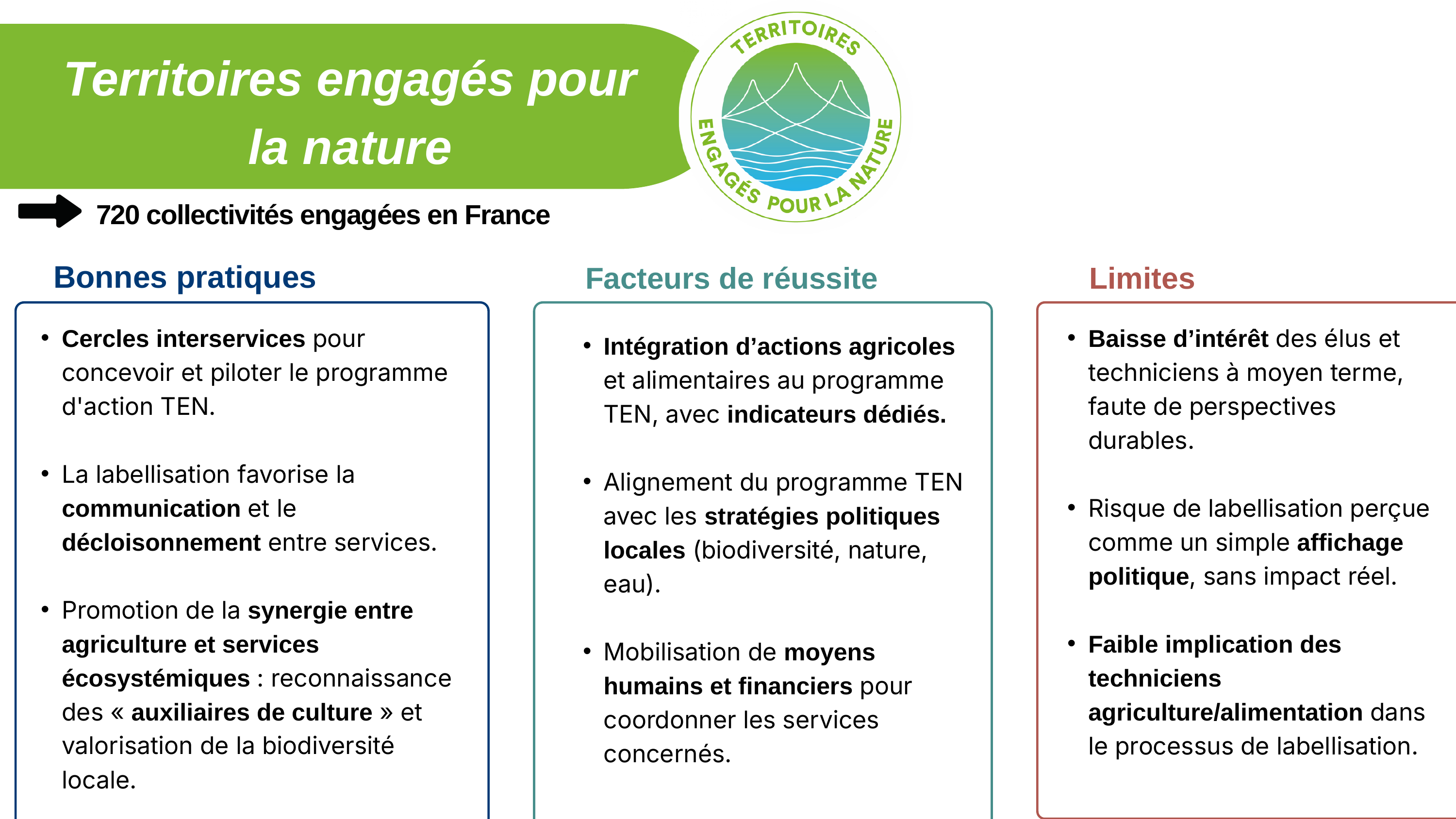

Territoires engagés pour la nature
720 collectivités engagées en France

Bonnes pratiques
Facteurs de réussite
Limites

Cercles interservices pour concevoir et piloter le programme d'action TEN.

La labellisation favorise la communication et le décloisonnement entre services.

Promotion de la synergie entre agriculture et services écosystémiques : reconnaissance des « auxiliaires de culture » et valorisation de la biodiversité locale.
Baisse d’intérêt des élus et techniciens à moyen terme, faute de perspectives durables.

Risque de labellisation perçue comme un simple affichage politique, sans impact réel.

Faible implication des techniciens agriculture/alimentation dans le processus de labellisation.
Intégration d’actions agricoles et alimentaires au programme TEN, avec indicateurs dédiés.

Alignement du programme TEN avec les stratégies politiques locales (biodiversité, nature, eau).

Mobilisation de moyens humains et financiers pour coordonner les services concernés.
« On a vraiment la volonté, au sein des services fusionnés, de sortir des habitudes de travail cloisonnées. Mais ce n’est pas encore complètement acquis aujourd’hui : on continue à travailler pour créer des ponts entre les deux thématiques. » MEL